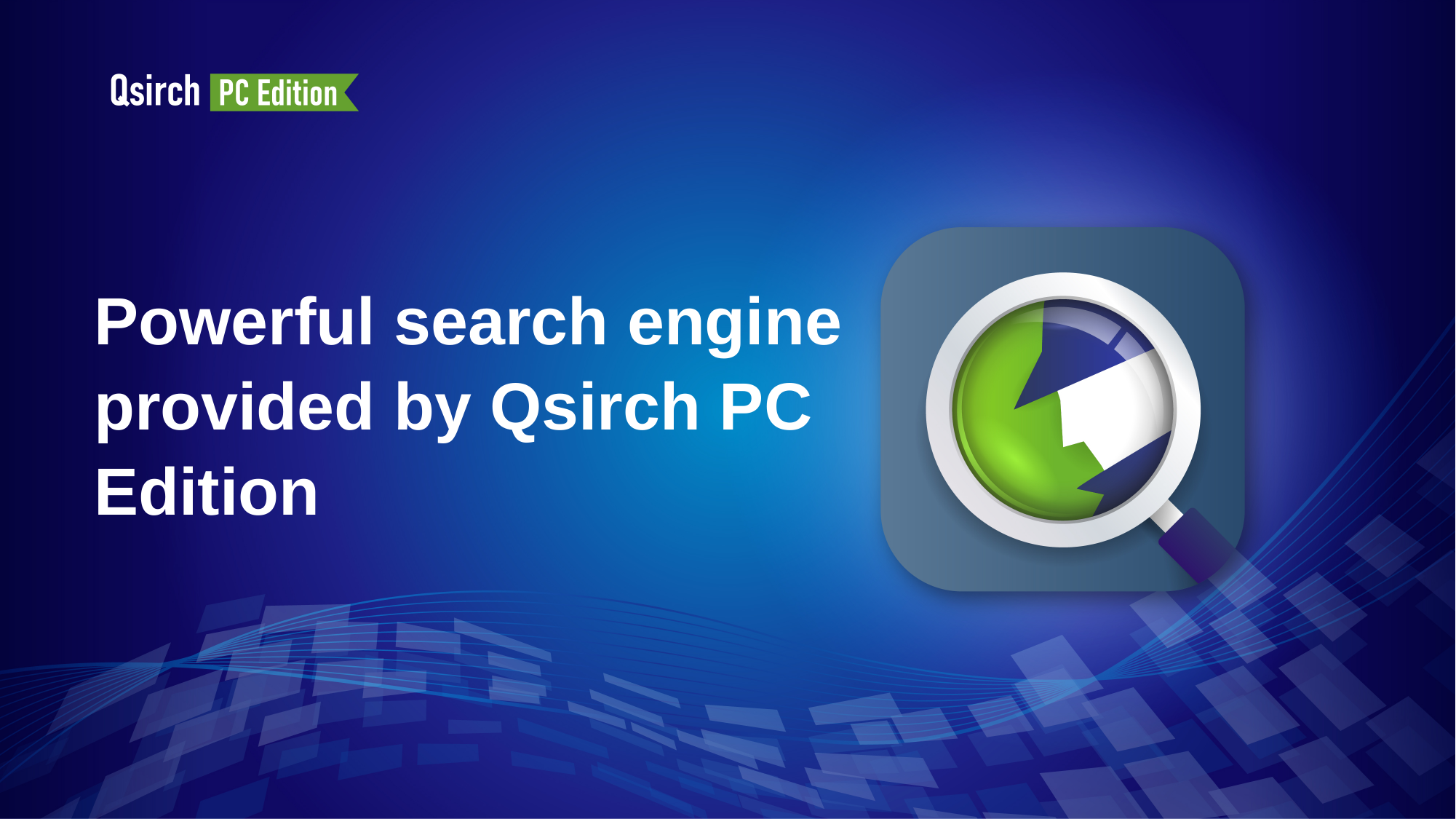

# Powerful search engine provided by Qsirch PC Edition